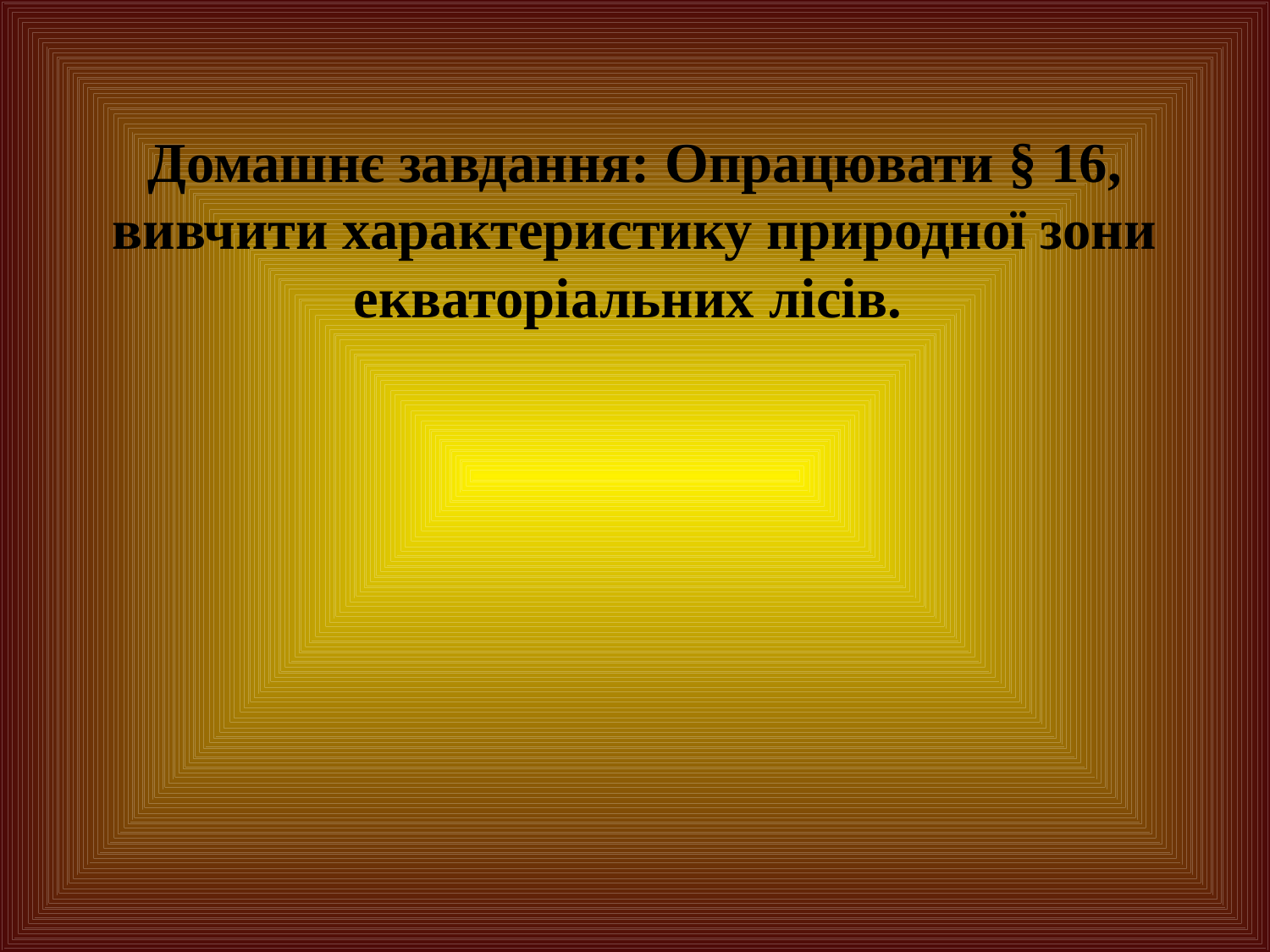

# Домашнє завдання: Опрацювати § 16, вивчити характеристику природної зони екваторіальних лісів.